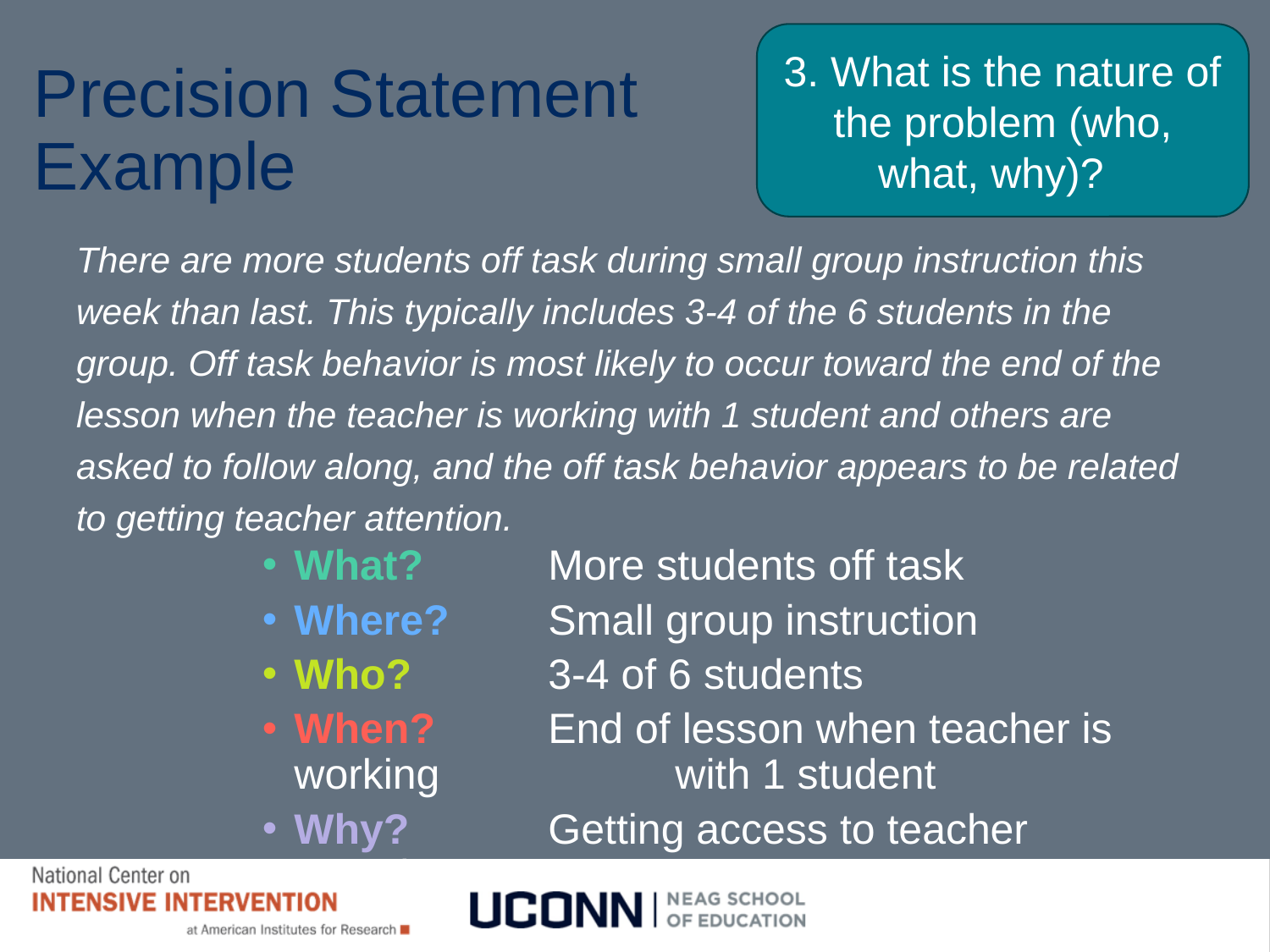

3. What is the nature of the problem (who, what, why)?
# Precision Statement Example
There are more students off task during small group instruction this week than last. This typically includes 3-4 of the 6 students in the group. Off task behavior is most likely to occur toward the end of the lesson when the teacher is working with 1 student and others are asked to follow along, and the off task behavior appears to be related to getting teacher attention.
What? 	More students off task
Where? 	Small group instruction
Who? 	3-4 of 6 students
When? 	End of lesson when teacher is working 		with 1 student
Why? 	Getting access to teacher attention